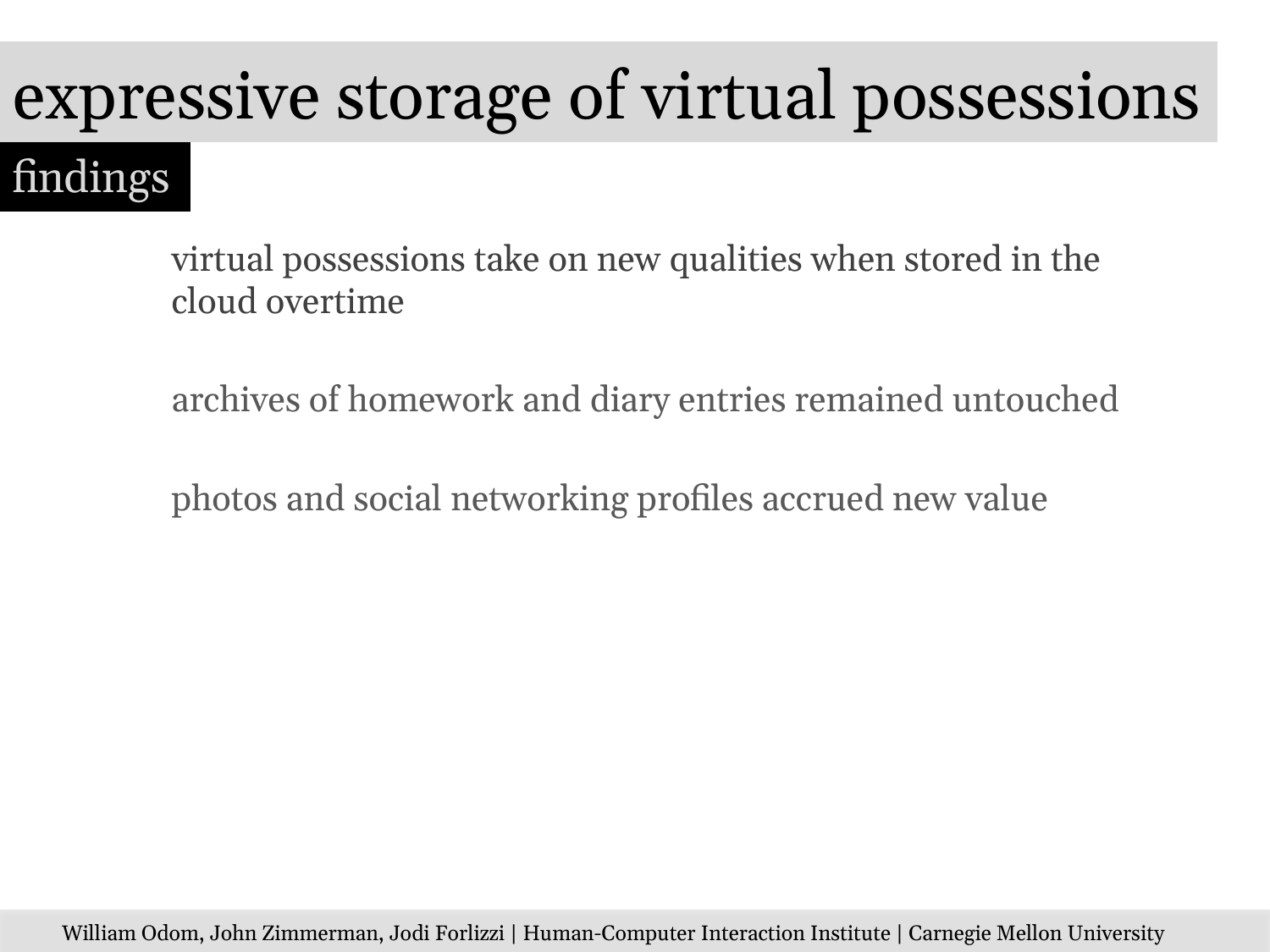

expressive storage of virtual possessions
findings
virtual possessions take on new qualities when stored in the cloud overtime

archives of homework and diary entries remained untouched

photos and social networking profiles accrued new value

William Odom, John Zimmerman, Jodi Forlizzi | Human-Computer Interaction Institute | Carnegie Mellon University